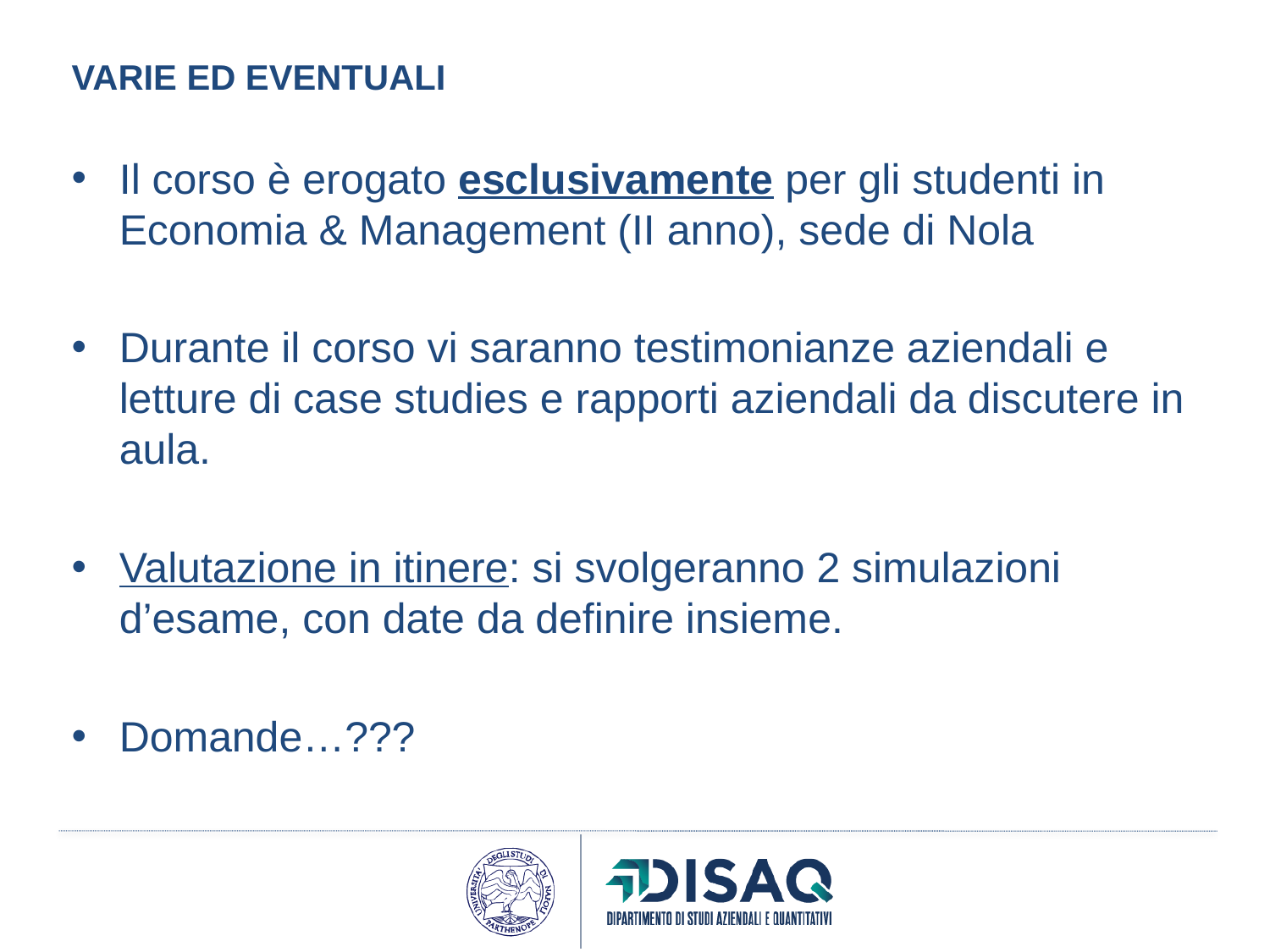

# Varie ed Eventuali
Il corso è erogato esclusivamente per gli studenti in Economia & Management (II anno), sede di Nola

Durante il corso vi saranno testimonianze aziendali e letture di case studies e rapporti aziendali da discutere in aula.

Valutazione in itinere: si svolgeranno 2 simulazioni d’esame, con date da definire insieme.

Domande…???